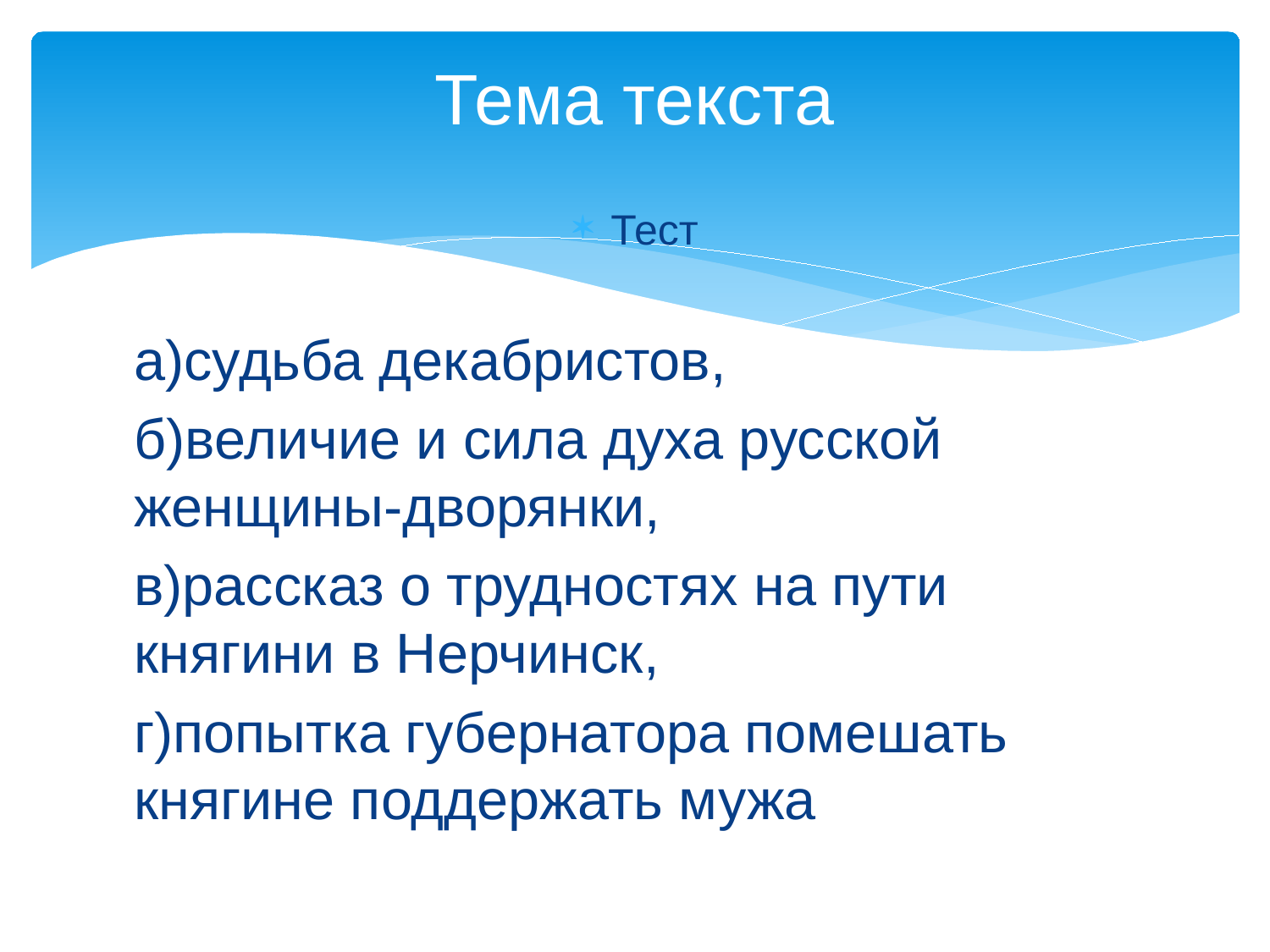

# Тема текста
Тест

а)судьба декабристов,
б)величие и сила духа русской женщины-дворянки,
в)рассказ о трудностях на пути княгини в Нерчинск,
г)попытка губернатора помешать княгине поддержать мужа